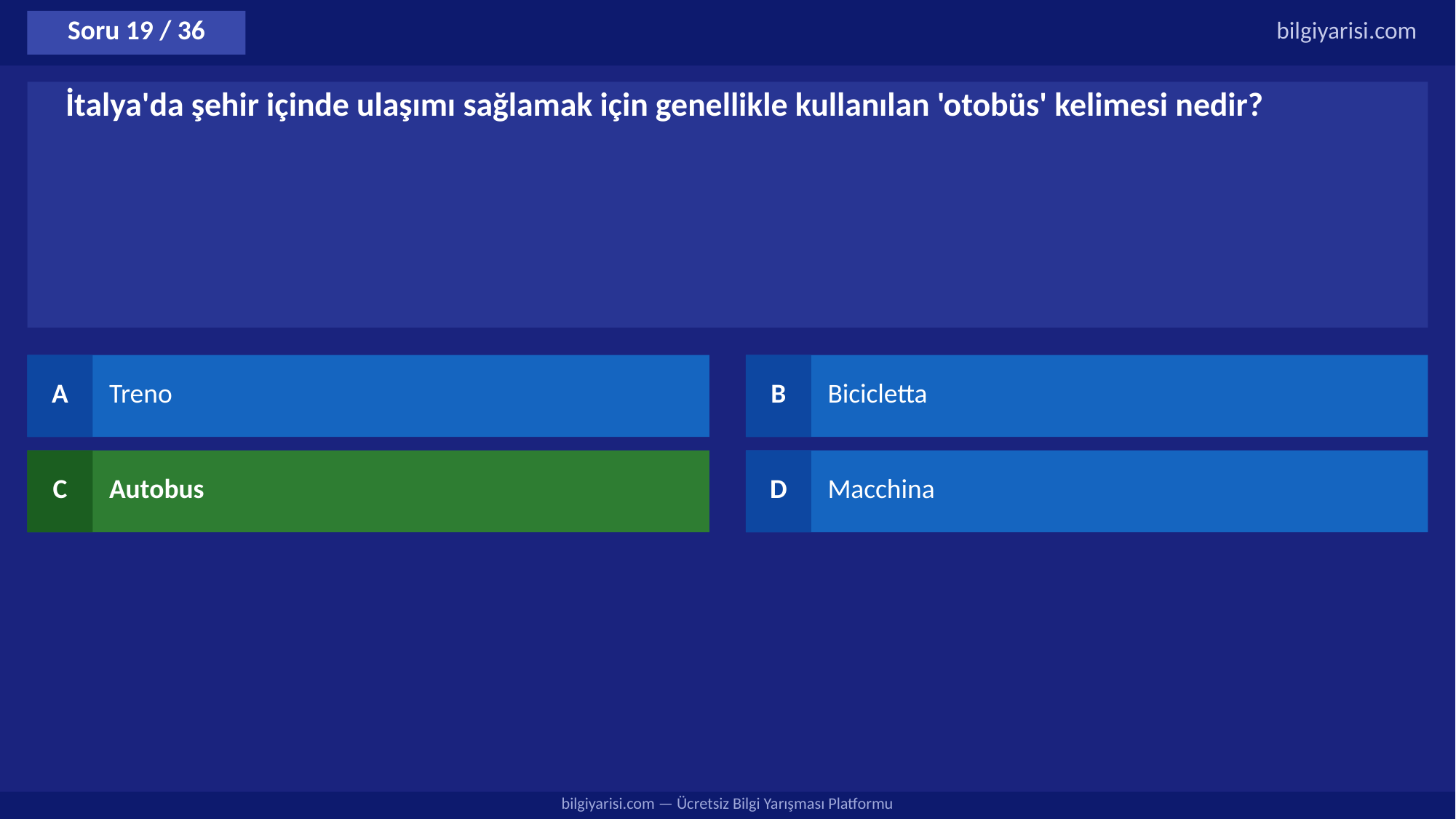

Soru 19 / 36
bilgiyarisi.com

İtalya'da şehir içinde ulaşımı sağlamak için genellikle kullanılan 'otobüs' kelimesi nedir?

A
Treno

B
Bicicletta

C
Autobus

D
Macchina
bilgiyarisi.com — Ücretsiz Bilgi Yarışması Platformu